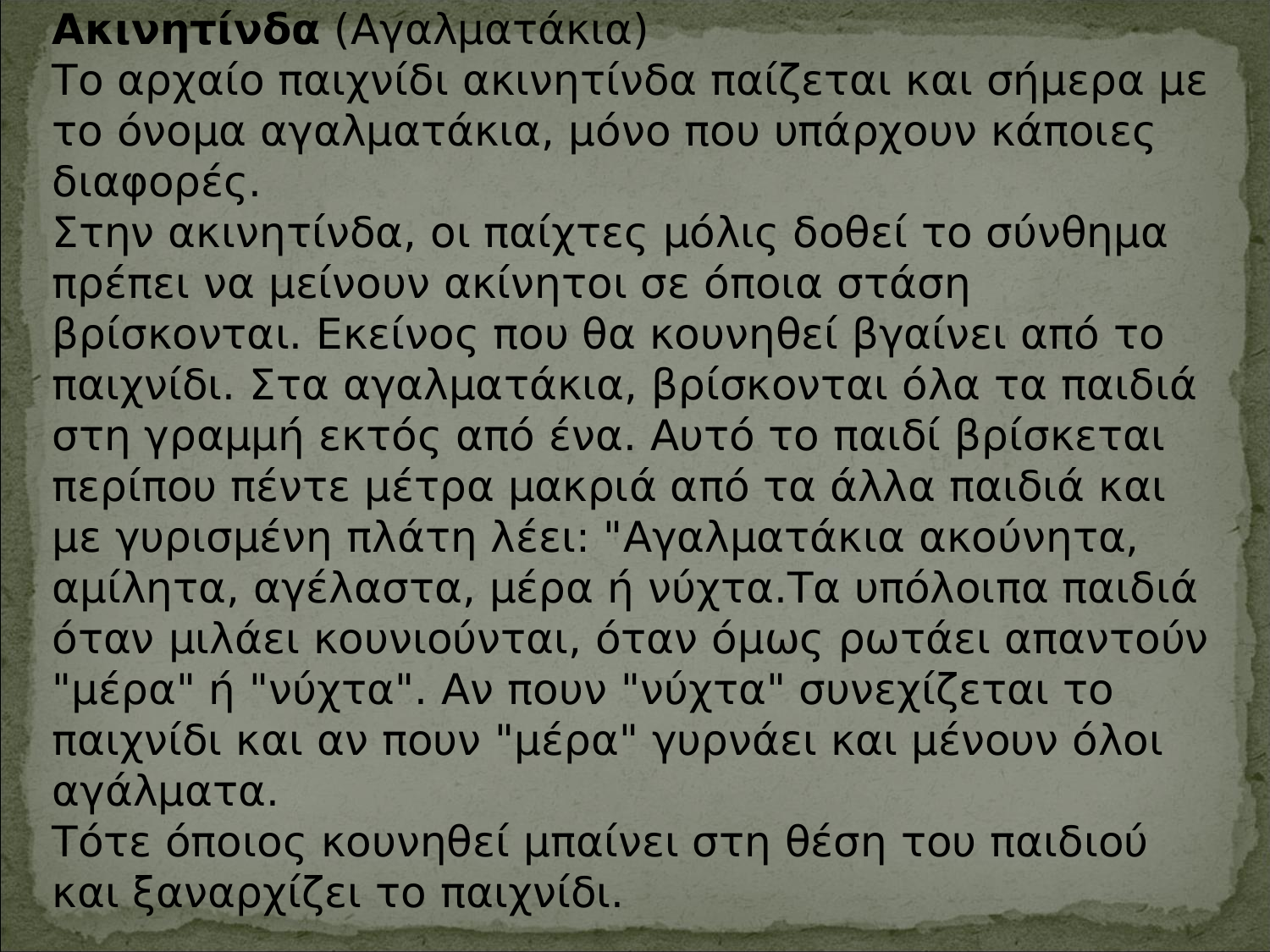

Ακινητίνδα (Αγαλματάκια)
Το αρχαίο παιχνίδι ακινητίνδα παίζεται και σήμερα με το όνομα αγαλματάκια, μόνο που υπάρχουν κάποιες διαφορές.
Στην ακινητίνδα, οι παίχτες μόλις δοθεί το σύνθημα πρέπει να μείνουν ακίνητοι σε όποια στάση βρίσκονται. Εκείνος που θα κουνηθεί βγαίνει από το παιχνίδι. Στα αγαλματάκια, βρίσκονται όλα τα παιδιά στη γραμμή εκτός από ένα. Αυτό το παιδί βρίσκεται περίπου πέντε μέτρα μακριά από τα άλλα παιδιά και με γυρισμένη πλάτη λέει: "Αγαλματάκια ακούνητα, αμίλητα, αγέλαστα, μέρα ή νύχτα.Τα υπόλοιπα παιδιά όταν μιλάει κουνιούνται, όταν όμως ρωτάει απαντούν "μέρα" ή "νύχτα". Αν πουν "νύχτα" συνεχίζεται το παιχνίδι και αν πουν "μέρα" γυρνάει και μένουν όλοι αγάλματα.
Τότε όποιος κουνηθεί μπαίνει στη θέση του παιδιού και ξαναρχίζει το παιχνίδι.